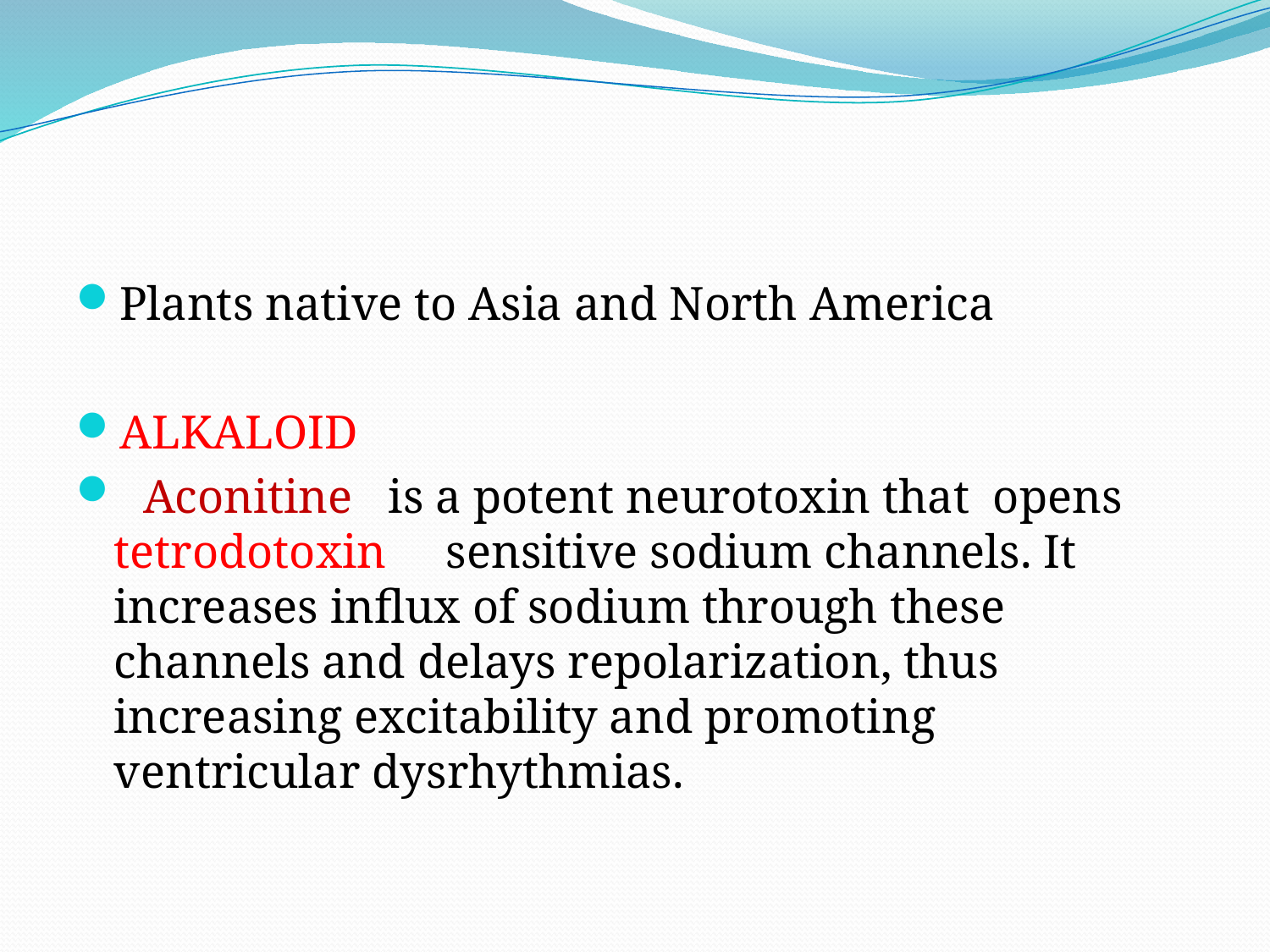

#
Plants native to Asia and North America

ALKALOID
  Aconitine   is a potent neurotoxin that  opens   tetrodotoxin     sensitive sodium channels. It increases influx of sodium through these channels and delays repolarization, thus increasing excitability and promoting ventricular dysrhythmias.